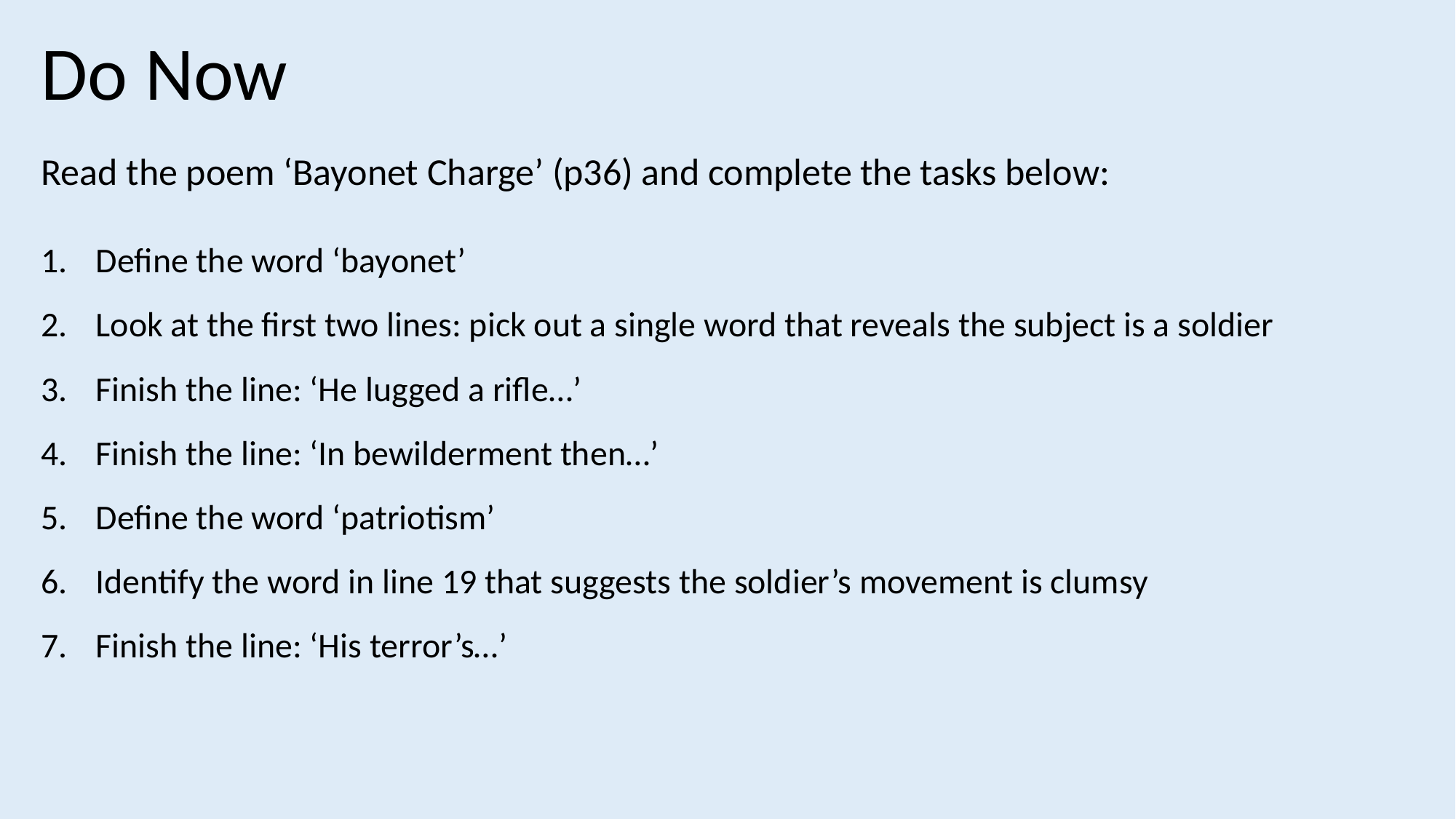

Do Now

Read the poem ‘Bayonet Charge’ (p36) and complete the tasks below:

Define the word ‘bayonet’

Look at the first two lines: pick out a single word that reveals the subject is a soldier

Finish the line: ‘He lugged a rifle…’

Finish the line: ‘In bewilderment then…’

Define the word ‘patriotism’

Identify the word in line 19 that suggests the soldier’s movement is clumsy

Finish the line: ‘His terror’s…’